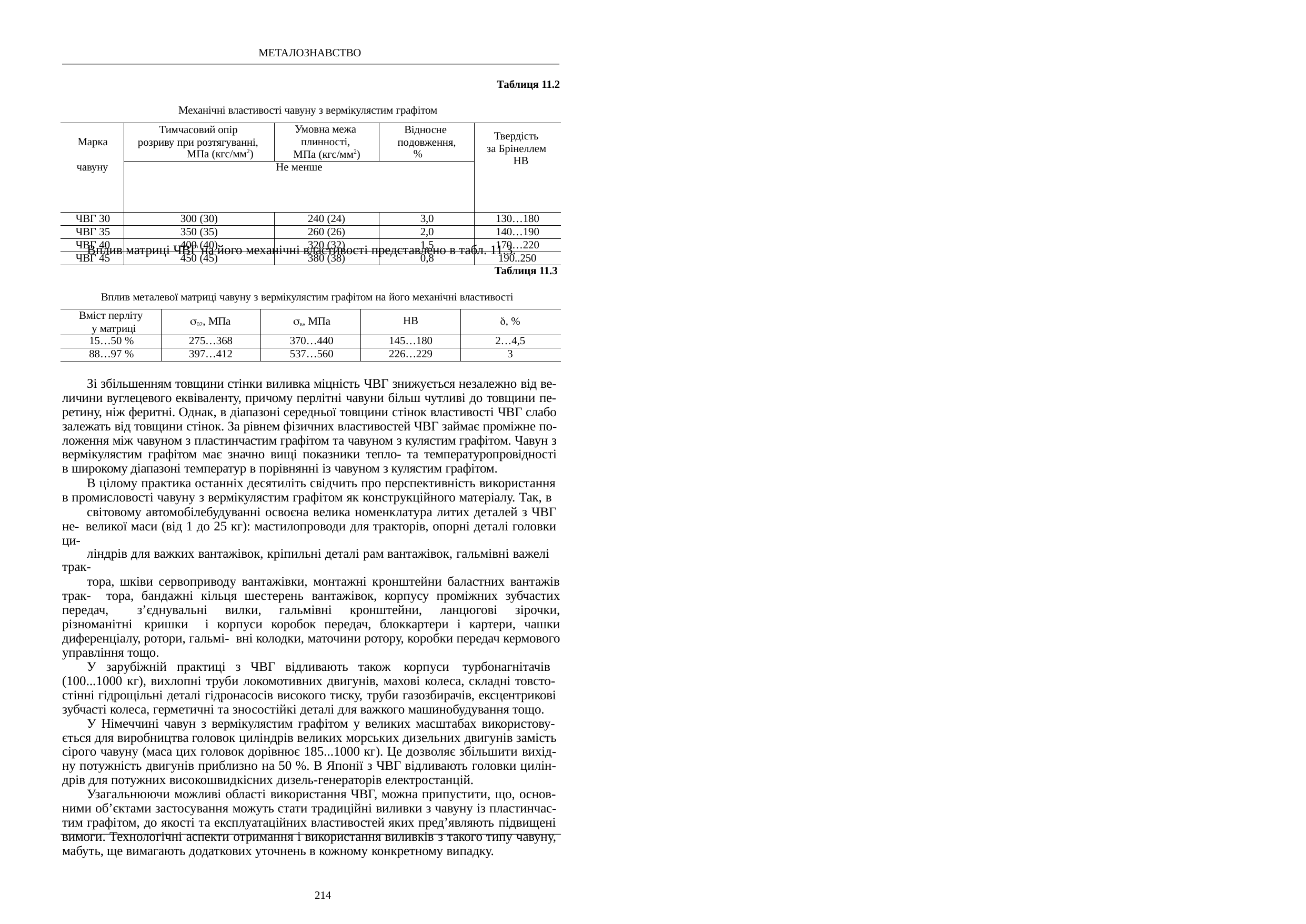

МЕТАЛОЗНАВСТВО

Таблиця 11.2

Механічні властивості чавуну з вермікулястим графітом
| Марка чавуну | Тимчасовий опір розриву при розтягуванні, МПа (кгс/мм2) | Умовна межа плинності, МПа (кгс/мм2) | Відносне подовження, % | Твердість за Брінеллем НВ |
| --- | --- | --- | --- | --- |
|  | Не менше |  |  |  |
| ЧВГ 30 | 300 (30) | 240 (24) | 3,0 | 130…180 |
| ЧВГ 35 | 350 (35) | 260 (26) | 2,0 | 140…190 |
| ЧВГ 40 | 400 (40) | 320 (32) | 1,5 | 170…220 |
| ЧВГ 45 | 450 (45) | 380 (38) | 0,8 | 190..250 |
Вплив матриці ЧВГ на його механічні властивості представлено в табл. 11.3.
Таблиця 11.3

Вплив металевої матриці чавуну з вермікулястим графітом на його механічні властивості
| Вміст перліту у матриці | σ02, МПа | σв, МПа | НВ | δ, % |
| --- | --- | --- | --- | --- |
| 15…50 % | 275…368 | 370…440 | 145…180 | 2…4,5 |
| 88…97 % | 397…412 | 537…560 | 226…229 | 3 |
Зі збільшенням товщини стінки виливка міцність ЧВГ знижується незалежно від ве-  личини вуглецевого еквіваленту, причому перлітні чавуни більш чутливі до товщини пе-  ретину, ніж феритні. Однак, в діапазоні середньої товщини стінок властивості ЧВГ слабо  залежать від товщини стінок. За рівнем фізичних властивостей ЧВГ займає проміжне по-  ложення між чавуном з пластинчастим графітом та чавуном з кулястим графітом. Чавун з  вермікулястим графітом має значно вищі показники тепло- та температуропровідності  в широкому діапазоні температур в порівнянні із чавуном з кулястим графітом.
В цілому практика останніх десятиліть свідчить про перспективність використання  в промисловості чавуну з вермікулястим графітом як конструкційного матеріалу. Так, в
світовому автомобілебудуванні освоєна велика номенклатура литих деталей з ЧВГ не-  великої маси (від 1 до 25 кг): мастилопроводи для тракторів, опорні деталі головки ци-
ліндрів для важких вантажівок, кріпильні деталі рам вантажівок, гальмівні важелі трак-
тора, шківи сервоприводу вантажівки, монтажні кронштейни баластних вантажів трак-  тора, бандажні кільця шестерень вантажівок, корпусу проміжних зубчастих передач,  з’єднувальні вилки, гальмівні кронштейни, ланцюгові зірочки, різноманітні кришки  і корпуси коробок передач, блоккартери і картери, чашки диференціалу, ротори, гальмі-  вні колодки, маточини ротору, коробки передач кермового управління тощо.
У зарубіжній практиці з ЧВГ відливають також корпуси турбонагнітачів  (100...1000 кг), вихлопні труби локомотивних двигунів, махові колеса, складні товсто-  стінні гідрощільні деталі гідронасосів високого тиску, труби газозбирачів, ексцентрикові  зубчасті колеса, герметичні та зносостійкі деталі для важкого машинобудування тощо.
У Німеччині чавун з вермікулястим графітом у великих масштабах використову-  ється для виробництва головок циліндрів великих морських дизельних двигунів замість  сірого чавуну (маса цих головок дорівнює 185...1000 кг). Це дозволяє збільшити вихід-  ну потужність двигунів приблизно на 50 %. В Японії з ЧВГ відливають головки цилін-  дрів для потужних високошвидкісних дизель-генераторів електростанцій.
Узагальнюючи можливі області використання ЧВГ, можна припустити, що, основ-  ними об’єктами застосування можуть стати традиційні виливки з чавуну із пластинчас-  тим графітом, до якості та експлуатаційних властивостей яких пред’являють підвищені  вимоги. Технологічні аспекти отримання і використання виливків з такого типу чавуну,  мабуть, ще вимагають додаткових уточнень в кожному конкретному випадку.

214